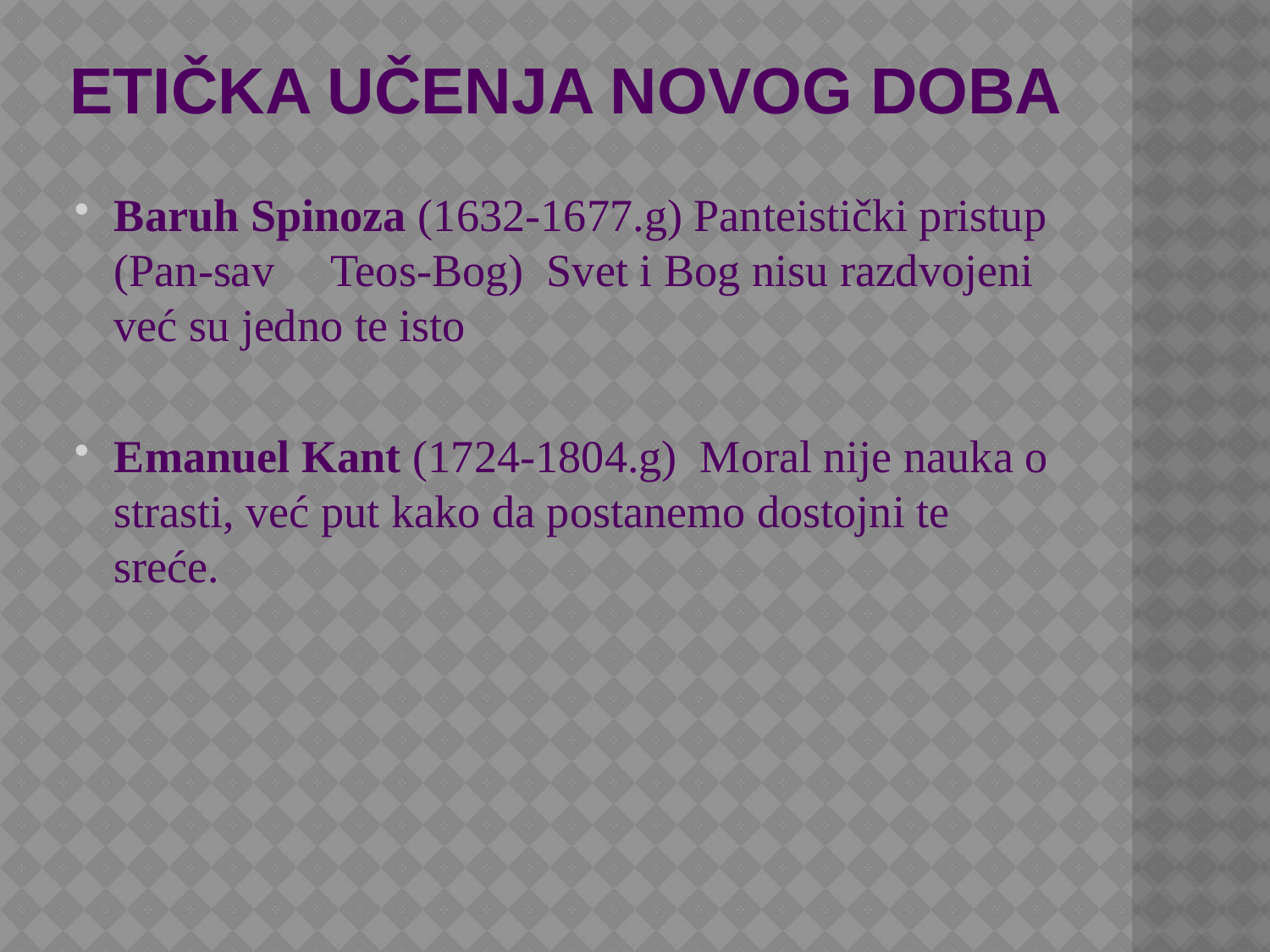

# Etička učenja novog doba
Baruh Spinoza (1632-1677.g) Panteistički pristup (Pan-sav     Teos-Bog)  Svet i Bog nisu razdvojeni već su jedno te isto

Emanuel Kant (1724-1804.g)  Moral nije nauka o strasti, već put kako da postanemo dostojni te sreće.